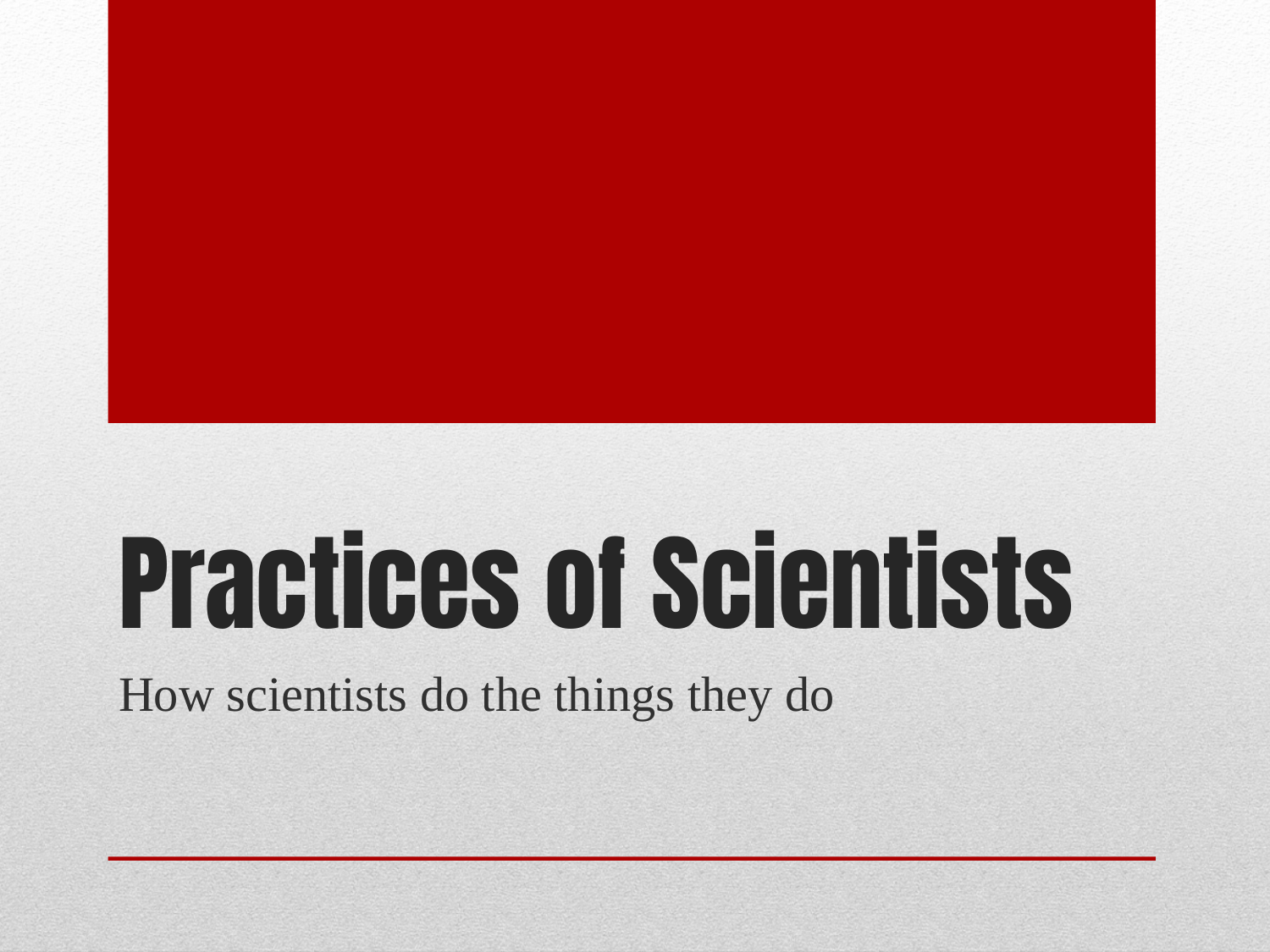

# Practices of Scientists
How scientists do the things they do